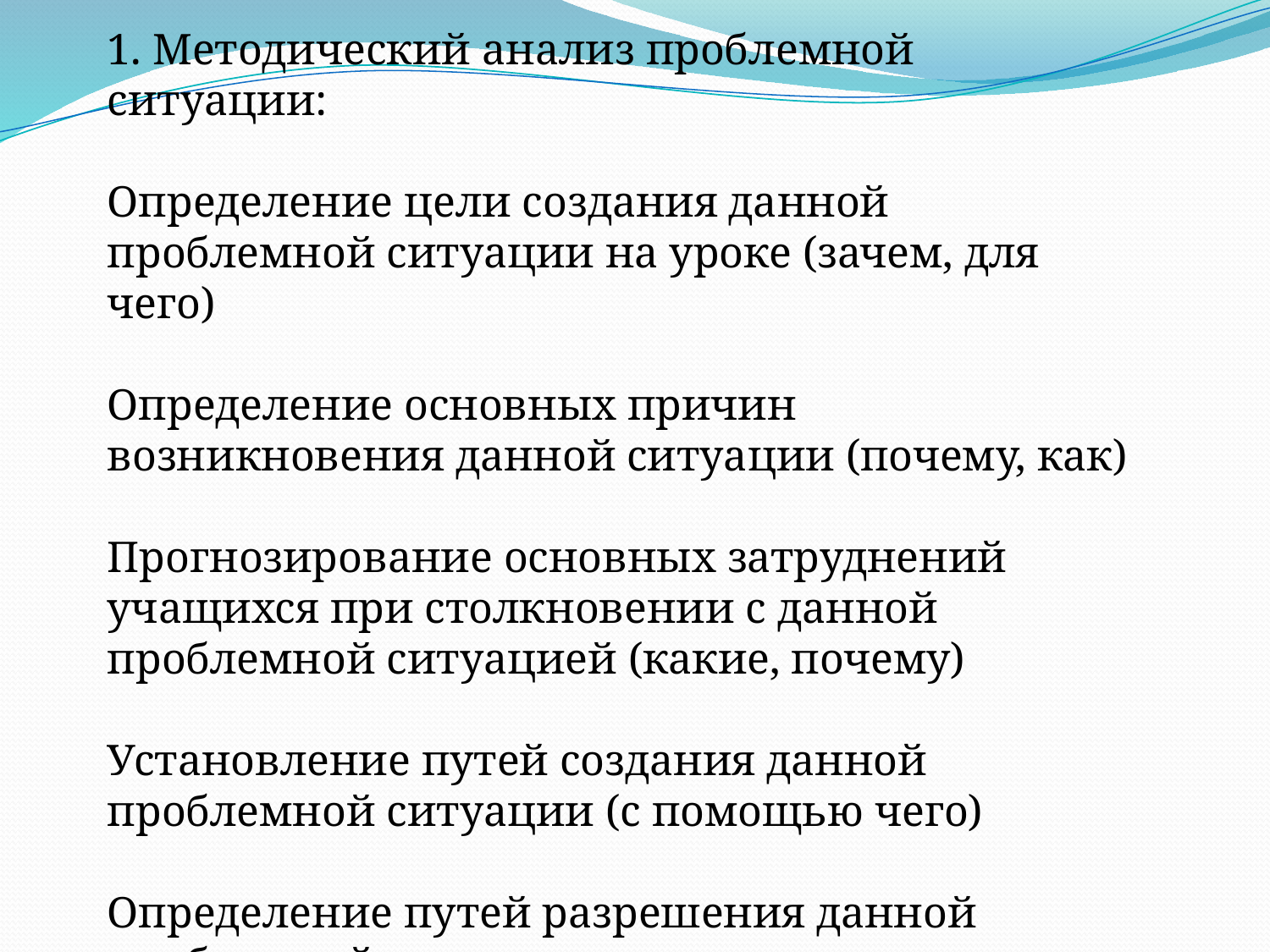

1. Методический анализ проблемной ситуации:
Определение цели создания данной проблемной ситуации на уроке (зачем, для чего)
Определение основных причин возникновения данной ситуации (почему, как)
Прогнозирование основных затруднений учащихся при столкновении с данной проблемной ситуацией (какие, почему)
Установление путей создания данной проблемной ситуации (с помощью чего)
Определение путей разрешения данной проблемной ситуации с учащимися на уроке (как)